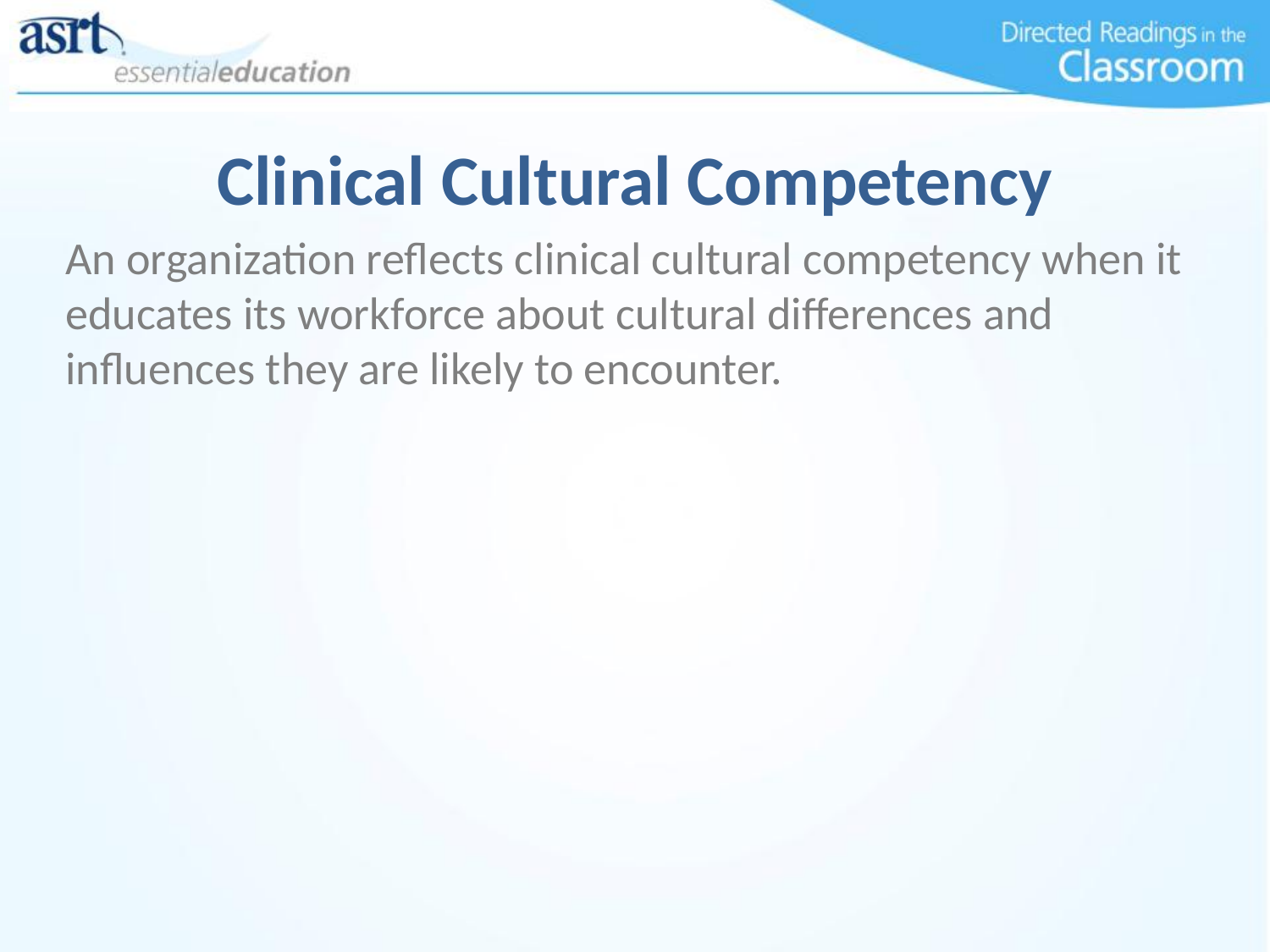

# Clinical Cultural Competency
An organization reflects clinical cultural competency when it educates its workforce about cultural differences and influences they are likely to encounter.